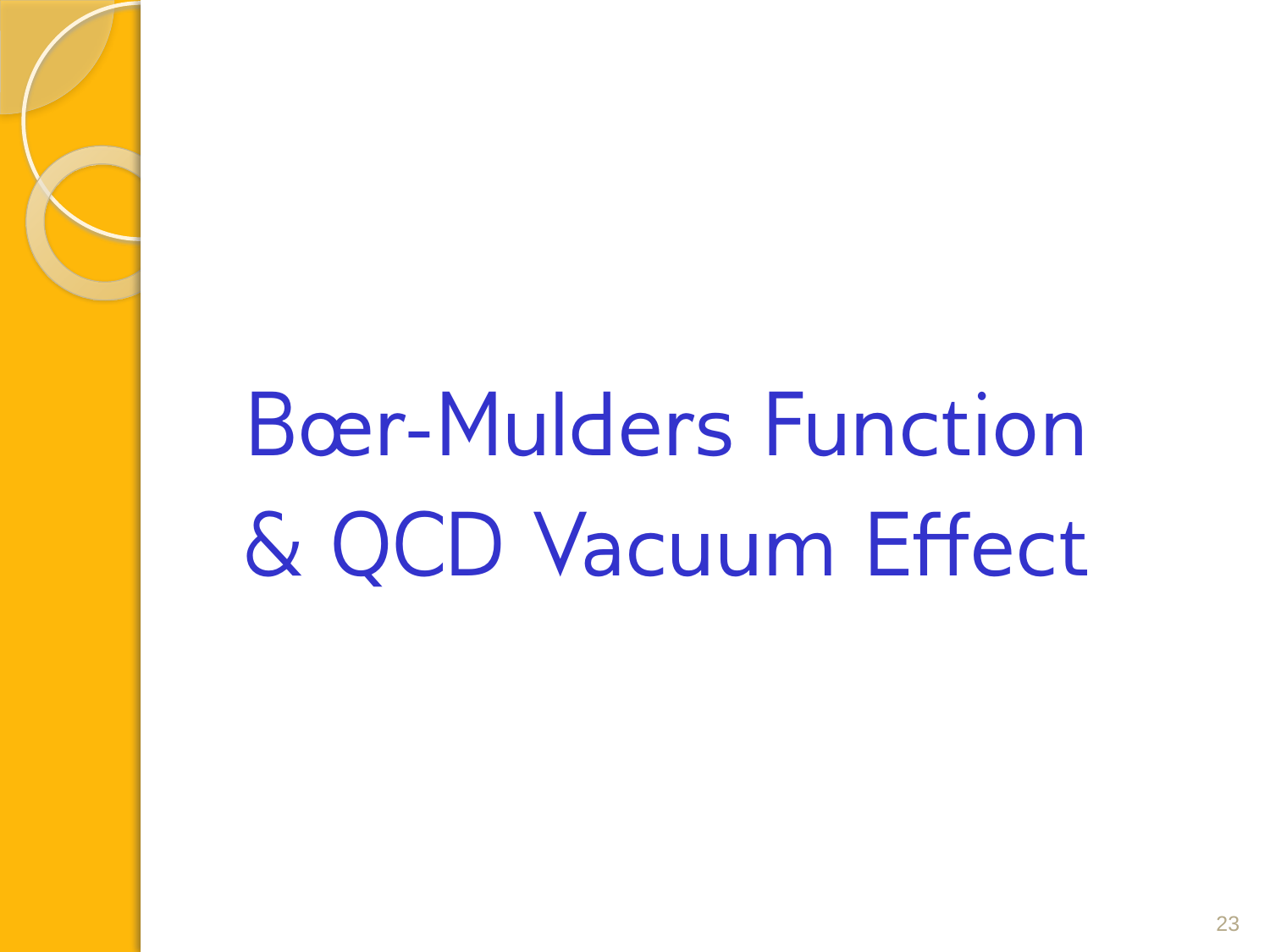

# Boer-Mulders Function
& QCD Vacuum Effect
23